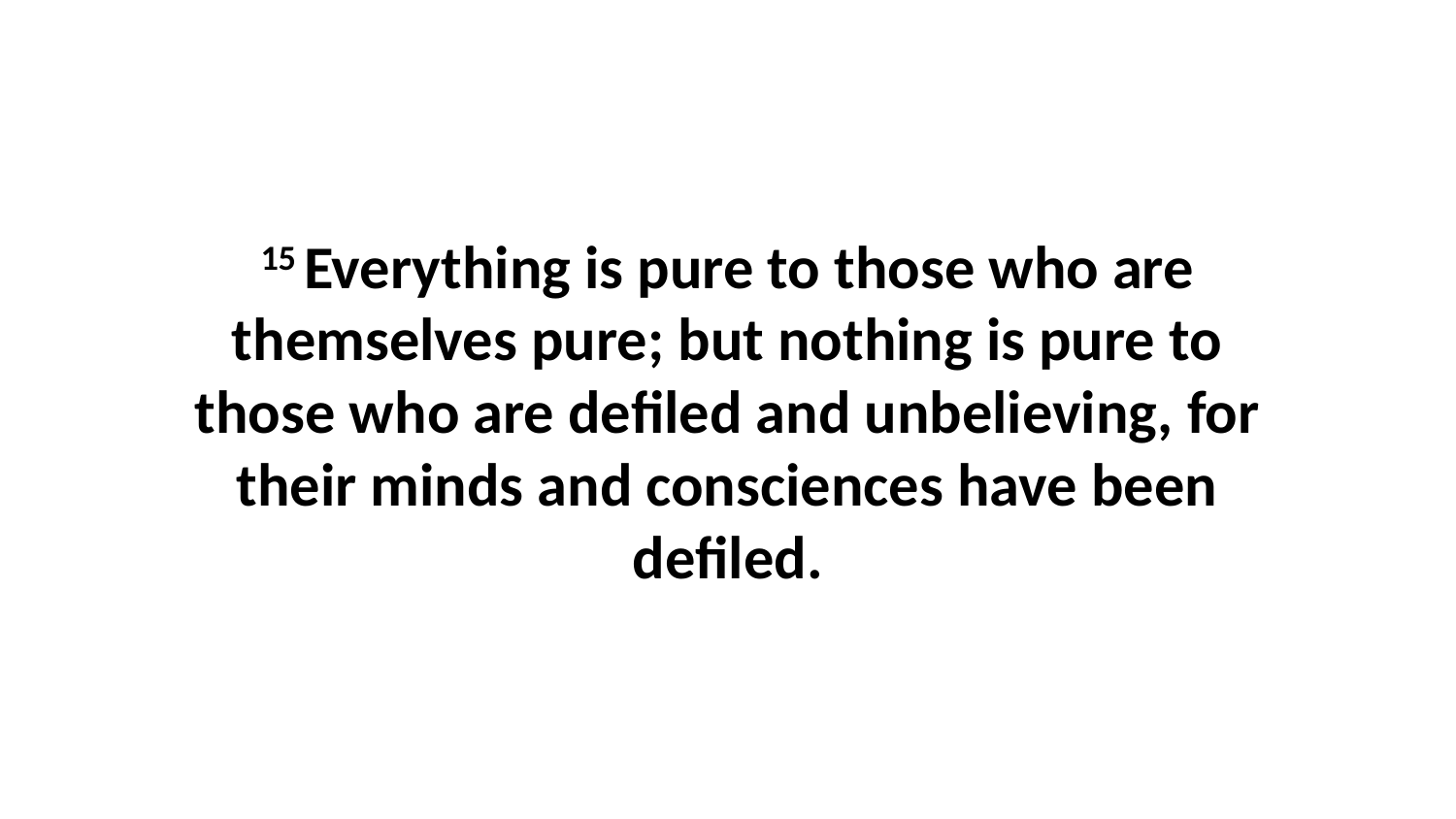

15 Everything is pure to those who are themselves pure; but nothing is pure to those who are defiled and unbelieving, for their minds and consciences have been defiled.